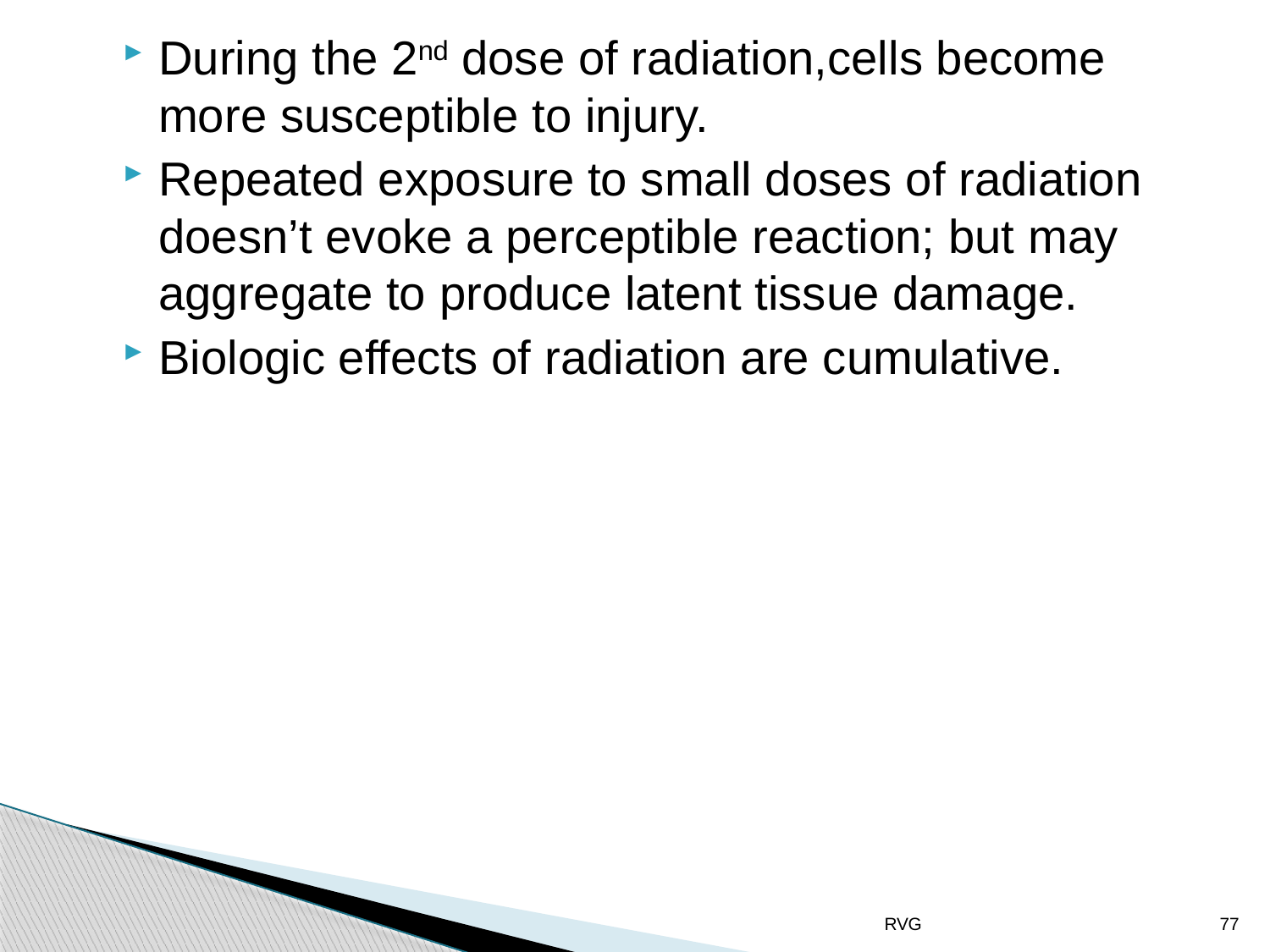

# During the 2nd dose of radiation,cells become more susceptible to injury.
Repeated exposure to small doses of radiation doesn’t evoke a perceptible reaction; but may aggregate to produce latent tissue damage.
Biologic effects of radiation are cumulative.

RVG
77